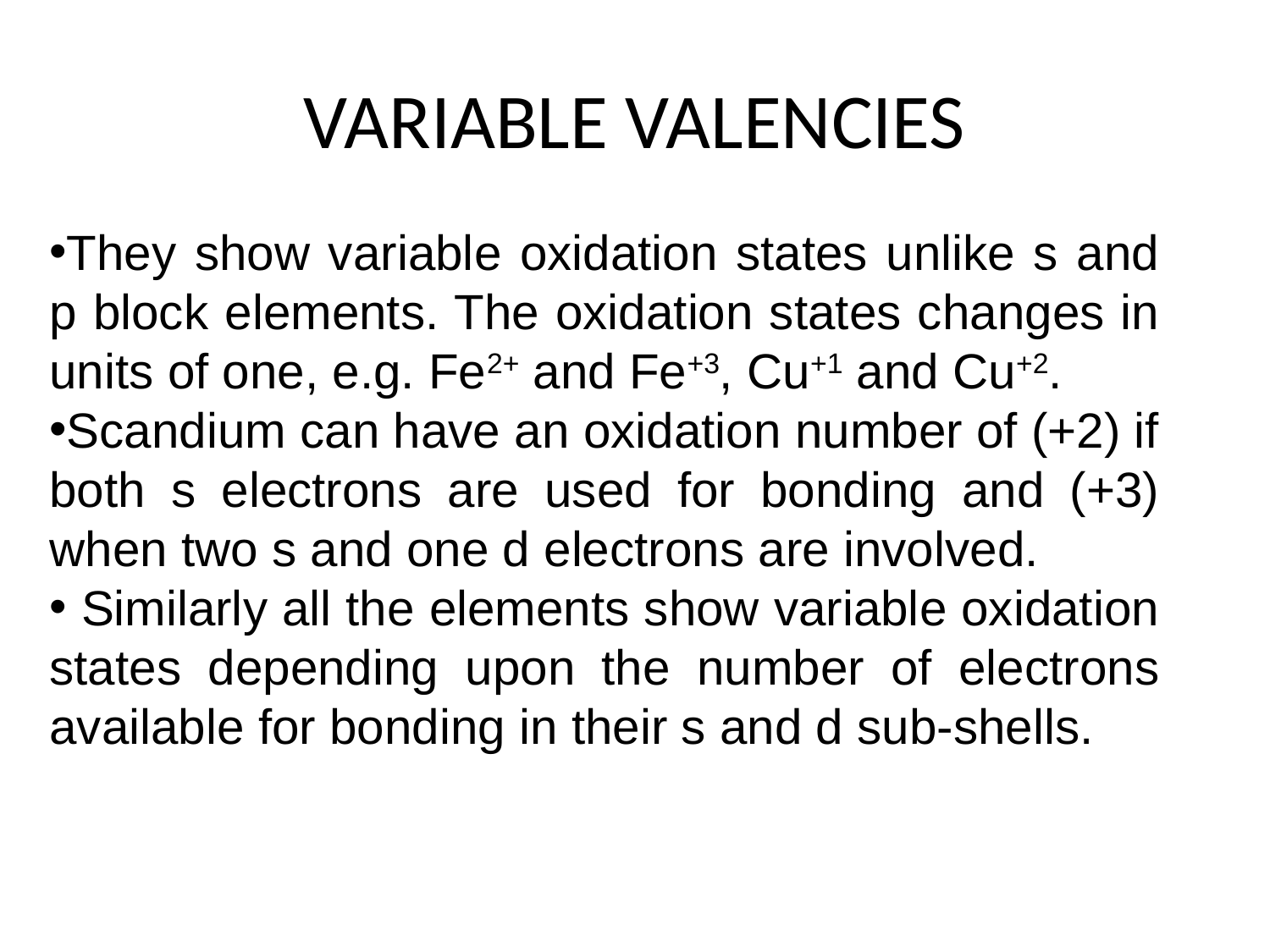

# VARIABLE VALENCIES
They show variable oxidation states unlike s and p block elements. The oxidation states changes in units of one, e.g. Fe2+ and Fe+3, Cu+1 and Cu+2.
Scandium can have an oxidation number of (+2) if both s electrons are used for bonding and (+3) when two s and one d electrons are involved.
 Similarly all the elements show variable oxidation states depending upon the number of electrons available for bonding in their s and d sub-shells.